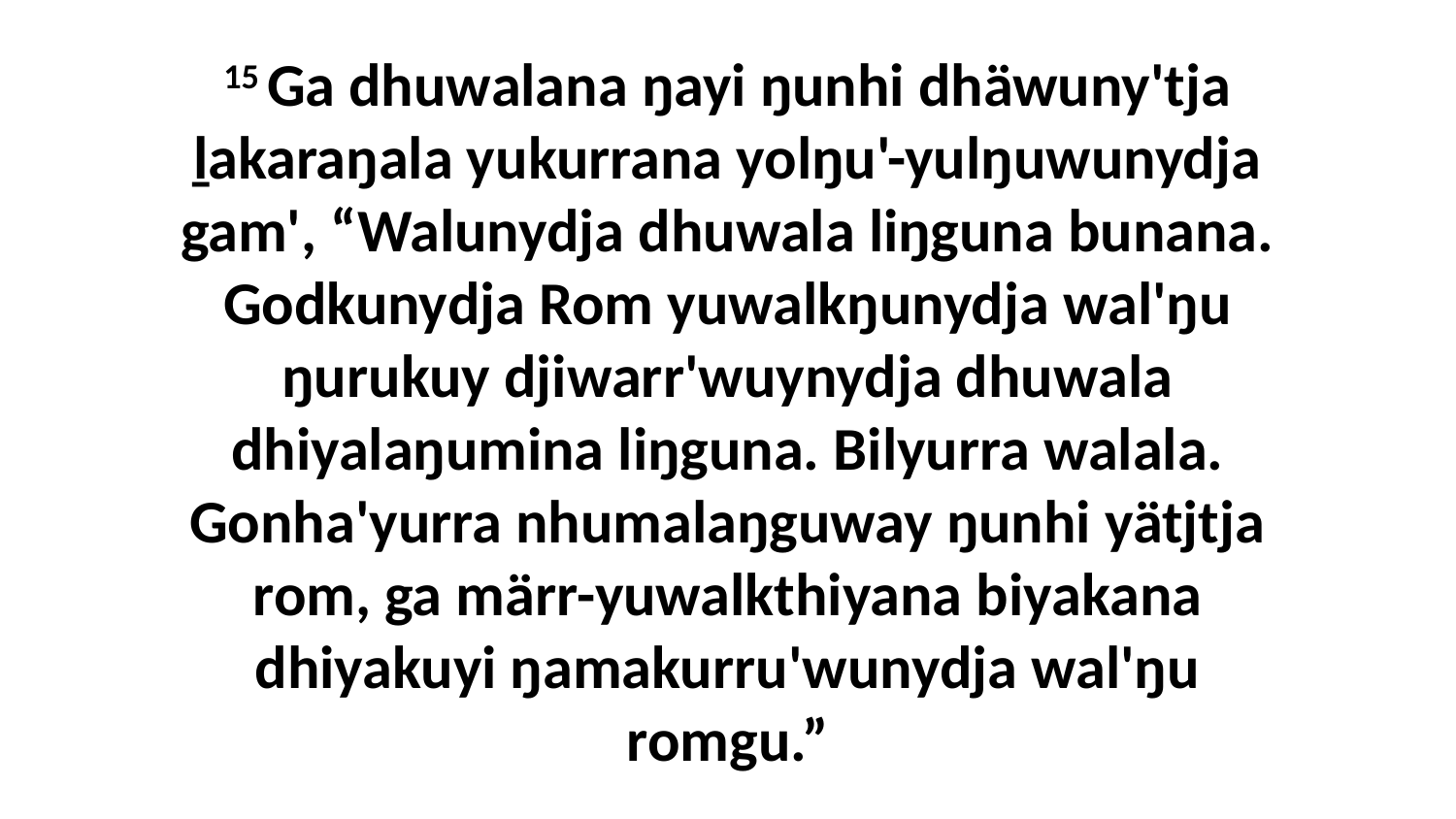

15 Ga dhuwalana ŋayi ŋunhi dhäwuny'tja ḻakaraŋala yukurrana yolŋu'-yulŋuwunydja gam', “Walunydja dhuwala liŋguna bunana. Godkunydja Rom yuwalkŋunydja wal'ŋu ŋurukuy djiwarr'wuynydja dhuwala dhiyalaŋumina liŋguna. Bilyurra walala. Gonha'yurra nhumalaŋguway ŋunhi yätjtja rom, ga märr-yuwalkthiyana biyakana dhiyakuyi ŋamakurru'wunydja wal'ŋu romgu.”